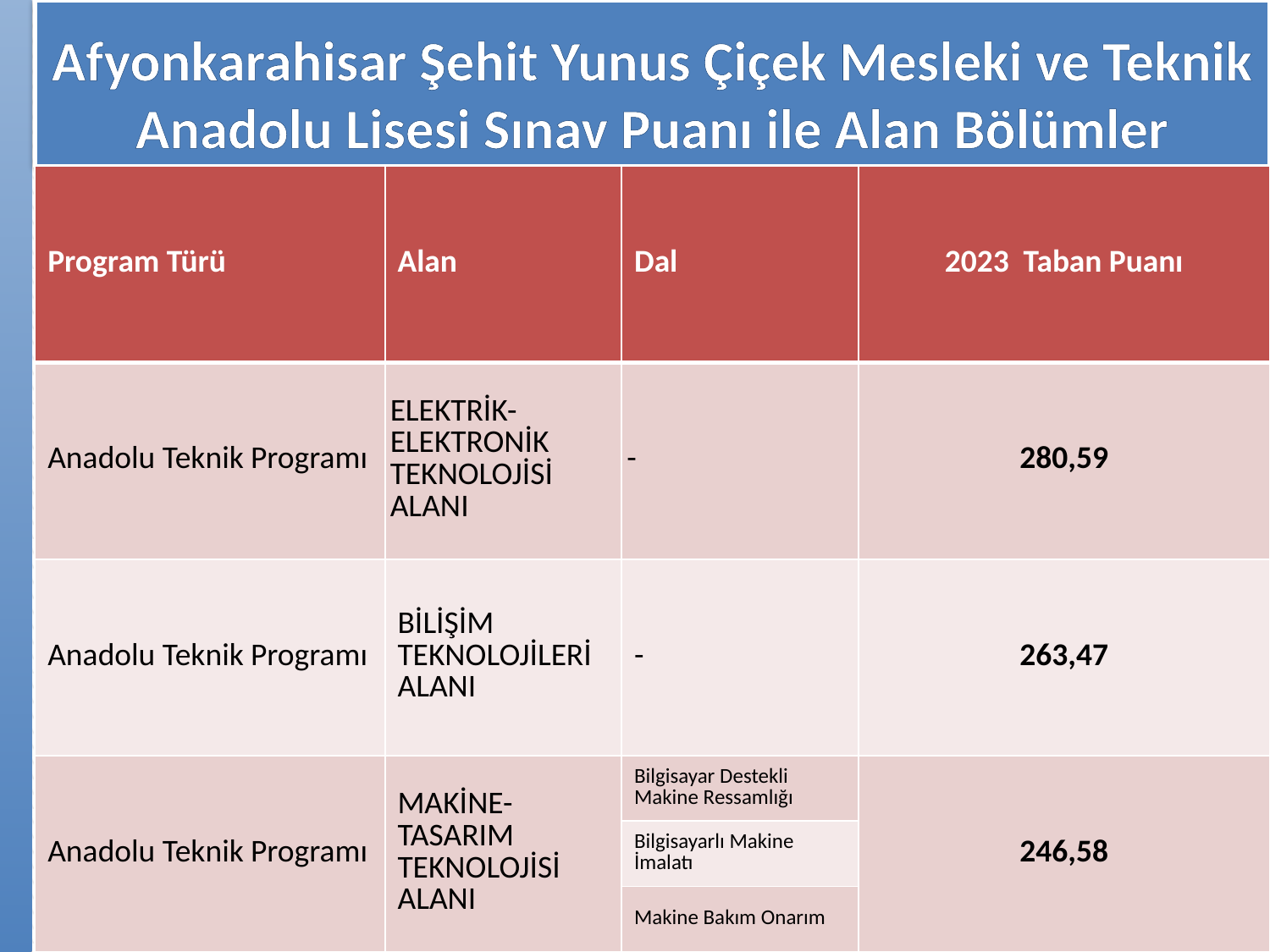

# Afyonkarahisar Şehit Yunus Çiçek Mesleki ve Teknik Anadolu Lisesi Sınav Puanı ile Alan Bölümler
| Program Türü | Alan | Dal | 2023 Taban Puanı |
| --- | --- | --- | --- |
| Anadolu Teknik Programı | ELEKTRİK- ELEKTRONİK TEKNOLOJİSİ ALANI | - | 280,59 |
| Anadolu Teknik Programı | BİLİŞİM TEKNOLOJİLERİ ALANI | - | 263,47 |
| Anadolu Teknik Programı | MAKİNE-TASARIM TEKNOLOJİSİ ALANI | Bilgisayar Destekli Makine Ressamlığı | 246,58 |
|  |  | Bilgisayarlı Makine İmalatı |  |
|  |  | Makine Bakım Onarım |  |